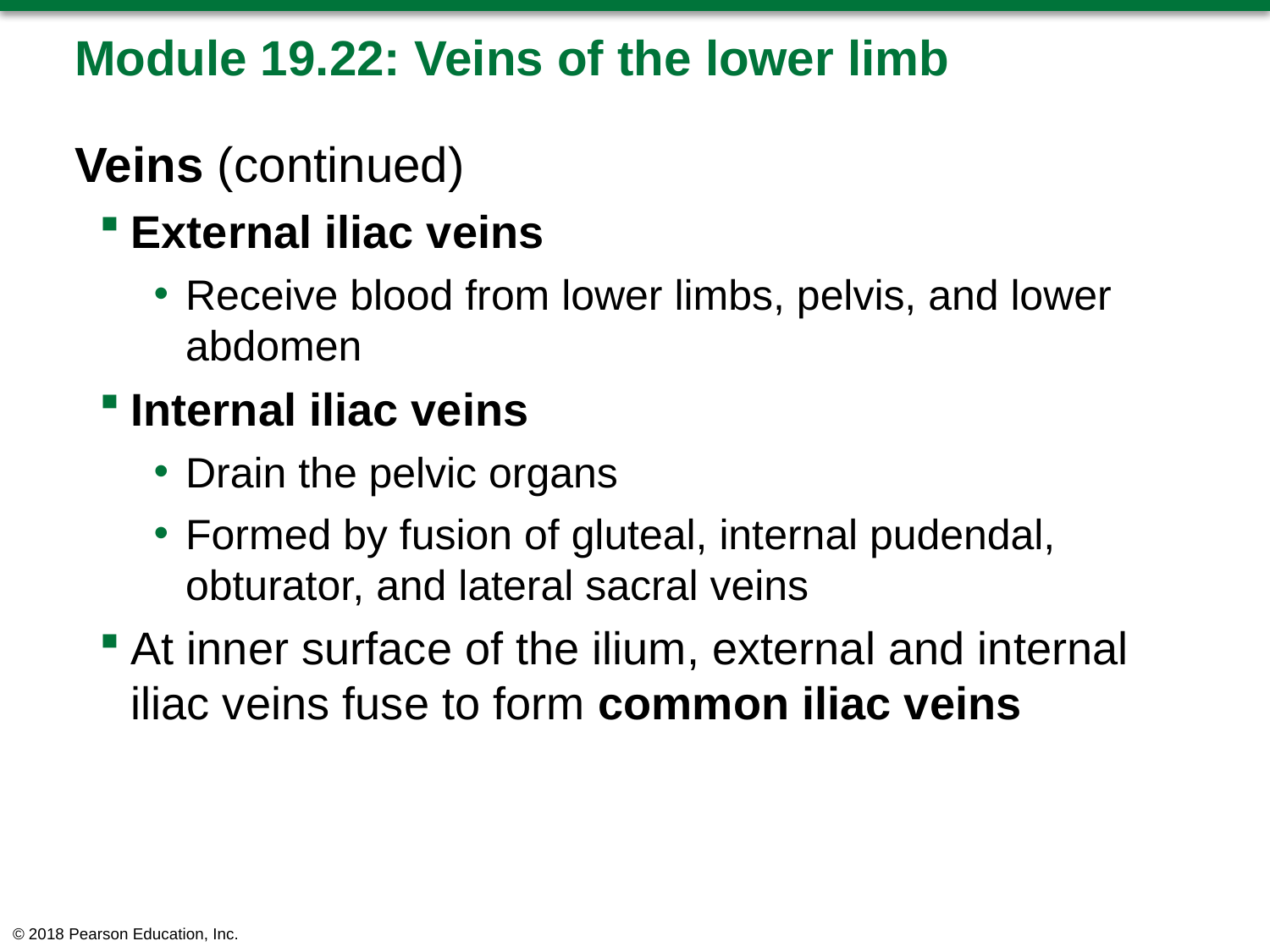

# Module 19.22: Veins of the lower limb
Veins (continued)
External iliac veins
Receive blood from lower limbs, pelvis, and lower abdomen
Internal iliac veins
Drain the pelvic organs
Formed by fusion of gluteal, internal pudendal, obturator, and lateral sacral veins
At inner surface of the ilium, external and internal iliac veins fuse to form common iliac veins
© 2018 Pearson Education, Inc.